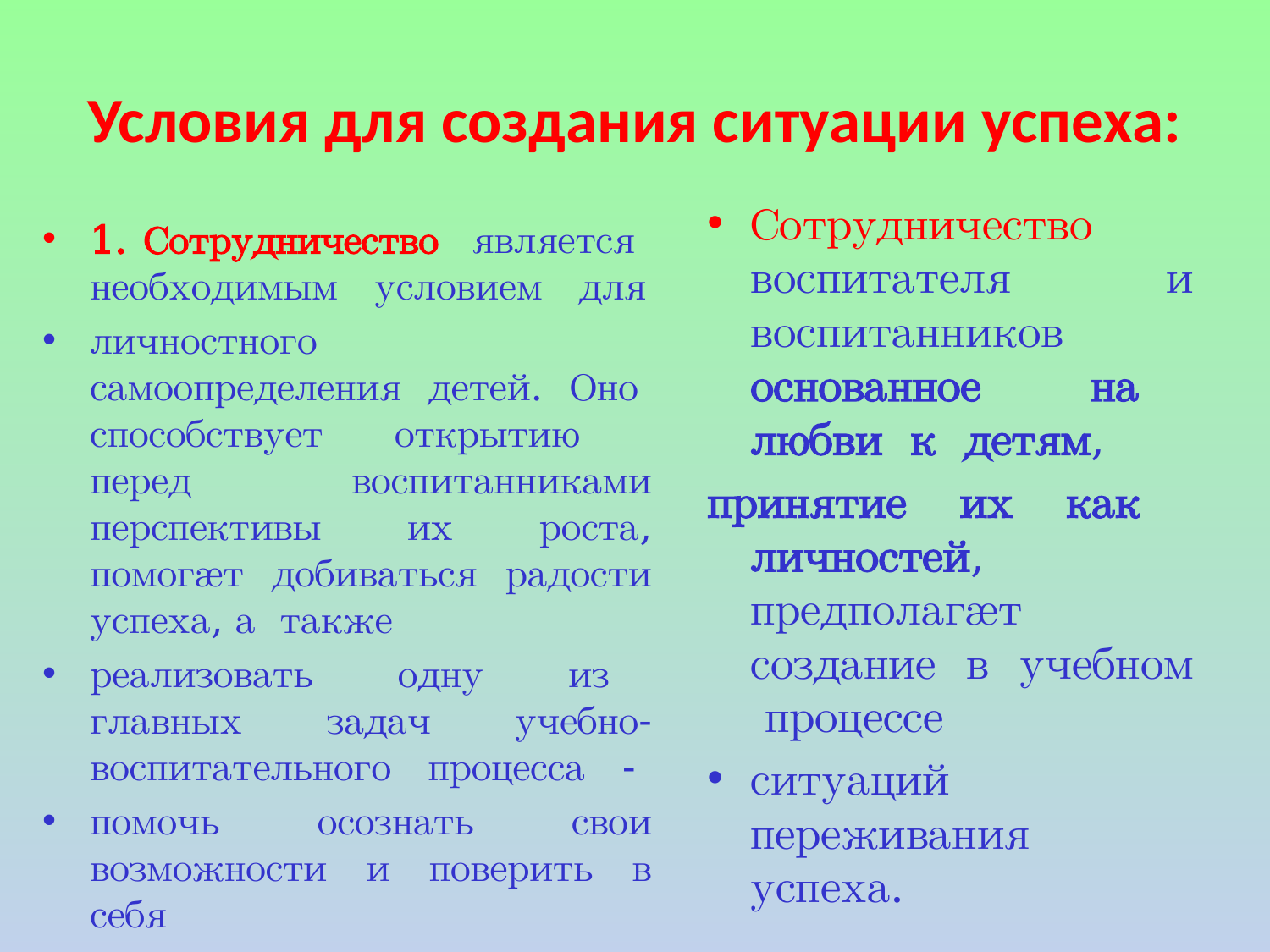

# Условия для создания ситуации успеха:
Сотрудничество  воспитателя и воспитанников  основанное  на  любви  к  детям,
принятие  их  как   личностей,  предполагает  создание  в  учебном  процессе
ситуаций переживания успеха.
1. Сотрудничество  является  необходимым   условием   для
личностного  самоопределения  детей.  Оно  способствует  открытию   перед воспитанниками перспективы их роста, помогает добиваться радости успеха, а  также
реализовать  одну  из  главных  задач  учебно-воспитательного   процесса   -
помочь осознать свои возможности и поверить в себя